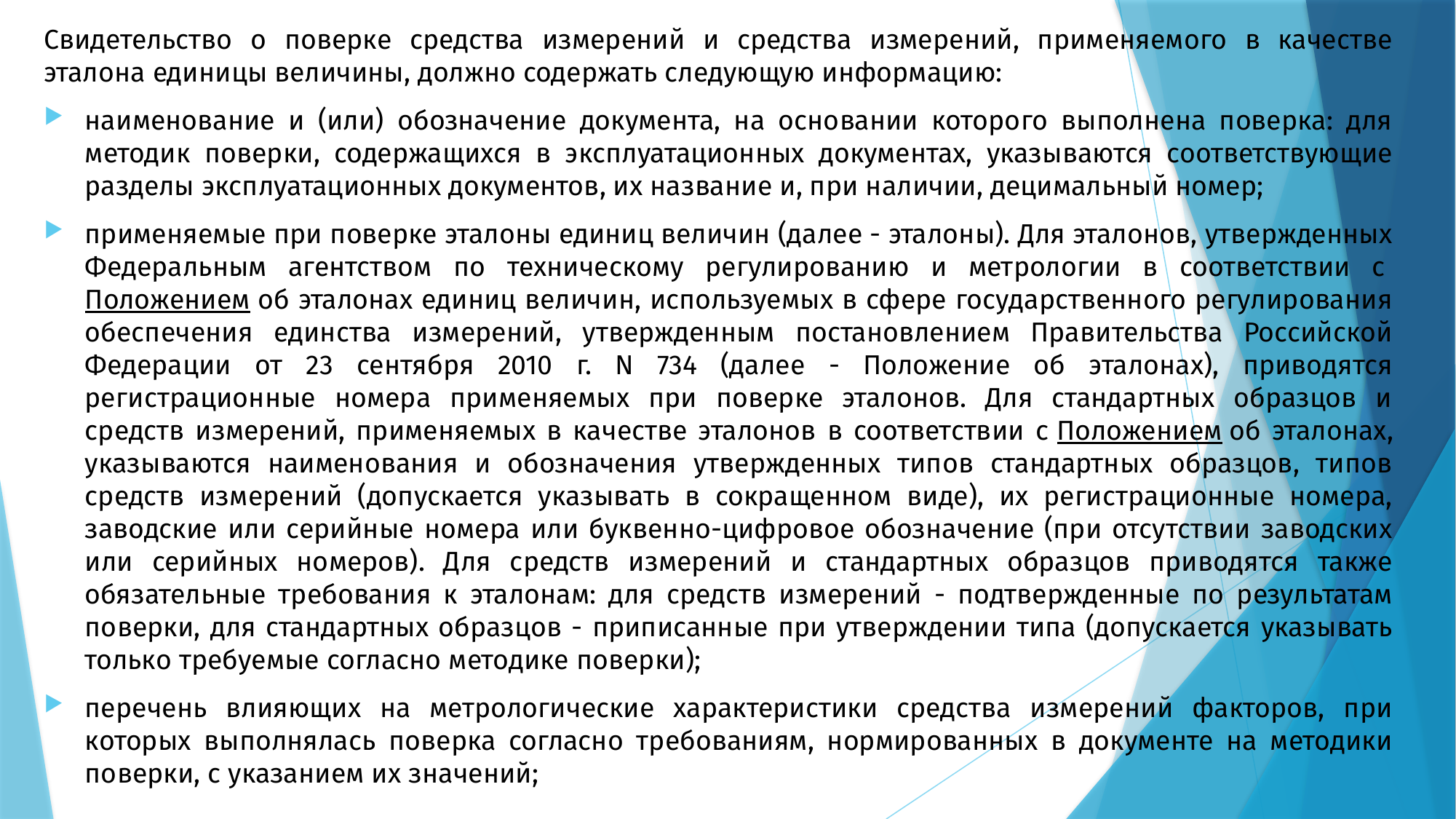

Свидетельство о поверке средства измерений и средства измерений, применяемого в качестве эталона единицы величины, должно содержать следующую информацию:
наименование и (или) обозначение документа, на основании которого выполнена поверка: для методик поверки, содержащихся в эксплуатационных документах, указываются соответствующие разделы эксплуатационных документов, их название и, при наличии, децимальный номер;
применяемые при поверке эталоны единиц величин (далее - эталоны). Для эталонов, утвержденных Федеральным агентством по техническому регулированию и метрологии в соответствии с Положением об эталонах единиц величин, используемых в сфере государственного регулирования обеспечения единства измерений, утвержденным постановлением Правительства Российской Федерации от 23 сентября 2010 г. N 734 (далее - Положение об эталонах), приводятся регистрационные номера применяемых при поверке эталонов. Для стандартных образцов и средств измерений, применяемых в качестве эталонов в соответствии с Положением об эталонах, указываются наименования и обозначения утвержденных типов стандартных образцов, типов средств измерений (допускается указывать в сокращенном виде), их регистрационные номера, заводские или серийные номера или буквенно-цифровое обозначение (при отсутствии заводских или серийных номеров). Для средств измерений и стандартных образцов приводятся также обязательные требования к эталонам: для средств измерений - подтвержденные по результатам поверки, для стандартных образцов - приписанные при утверждении типа (допускается указывать только требуемые согласно методике поверки);
перечень влияющих на метрологические характеристики средства измерений факторов, при которых выполнялась поверка согласно требованиям, нормированных в документе на методики поверки, с указанием их значений;